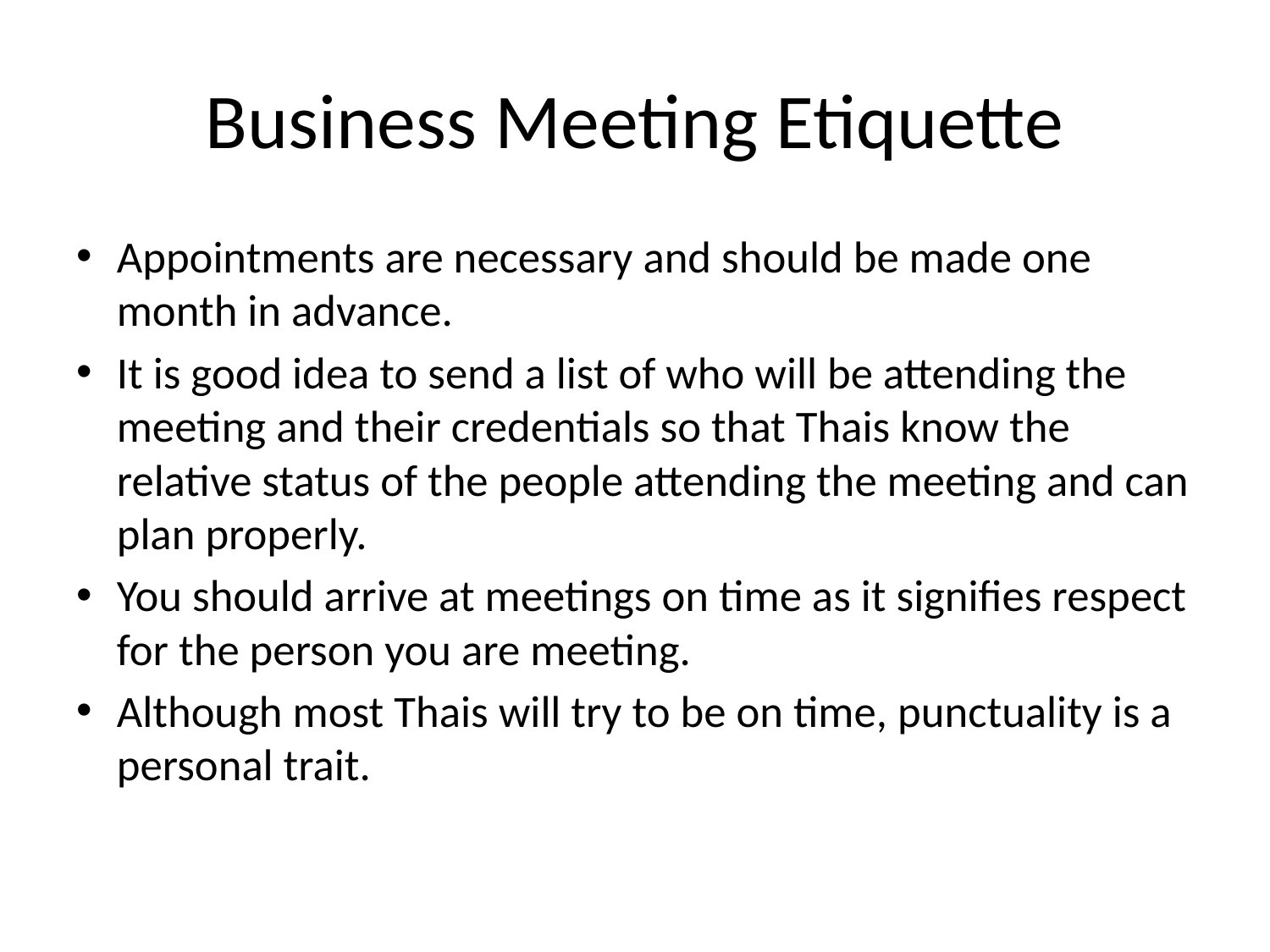

# Business Meeting Etiquette
Appointments are necessary and should be made one month in advance.
It is good idea to send a list of who will be attending the meeting and their credentials so that Thais know the relative status of the people attending the meeting and can plan properly.
You should arrive at meetings on time as it signifies respect for the person you are meeting.
Although most Thais will try to be on time, punctuality is a personal trait.